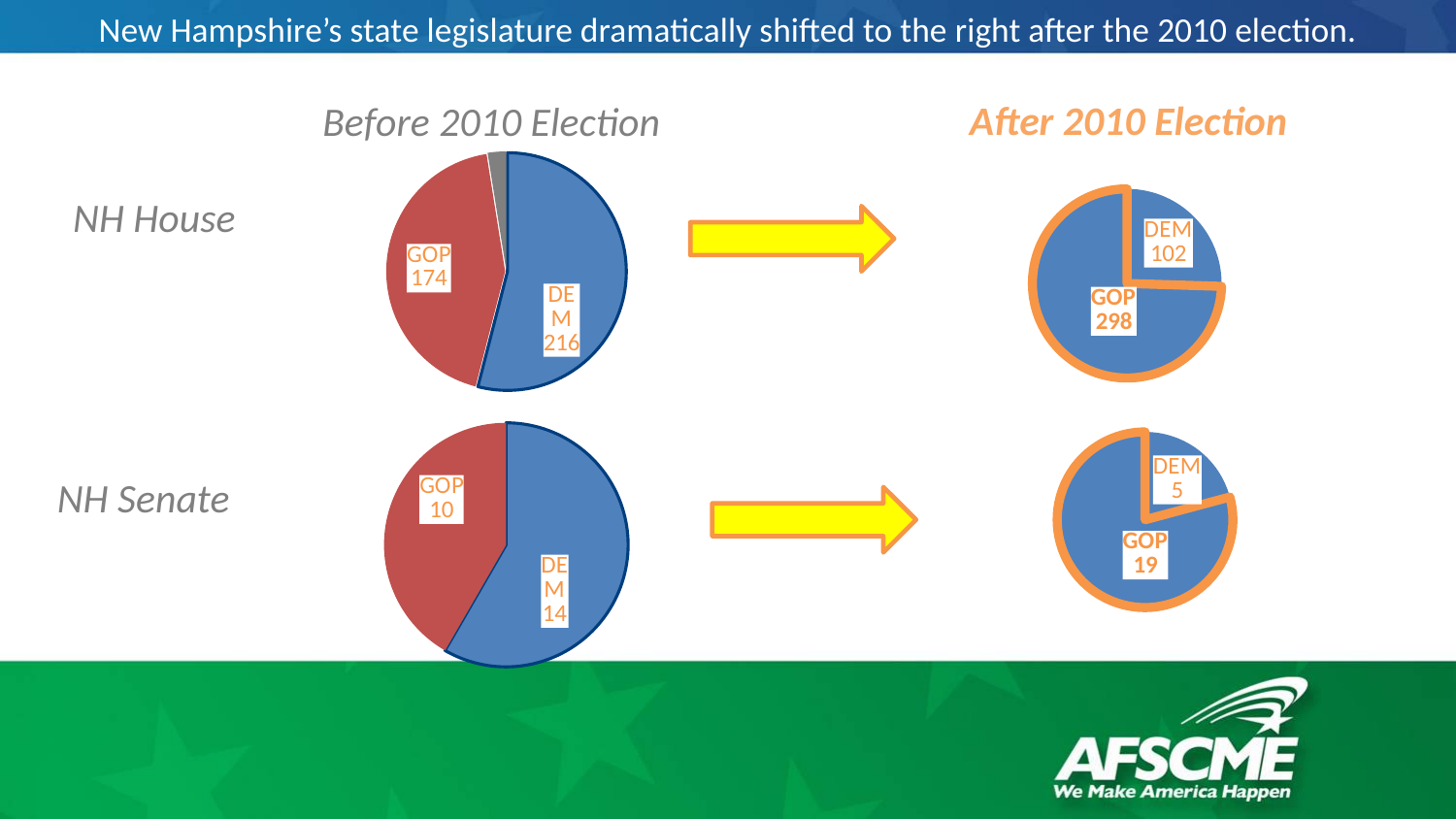

# New Hampshire’s state legislature dramatically shifted to the right after the 2010 election.

After 2010 Election
Before 2010 Election

### Chart

| Category | Before 2010 Election |
|---|---|
| DEM | 216.0 |
| GOP | 174.0 |
| Vac. | 10.0 |

### Chart

| Category | Before 2010 Election |
|---|---|
| DEM | 102.0 |
| GOP | 298.0 |
NH House

### Chart

| Category | Before 2010 Election |
|---|---|
| DEM | 5.0 |
| GOP | 19.0 |

### Chart

| Category | Before 2010 Election |
|---|---|
| DEM | 14.0 |
| GOP | 10.0 |
NH Senate